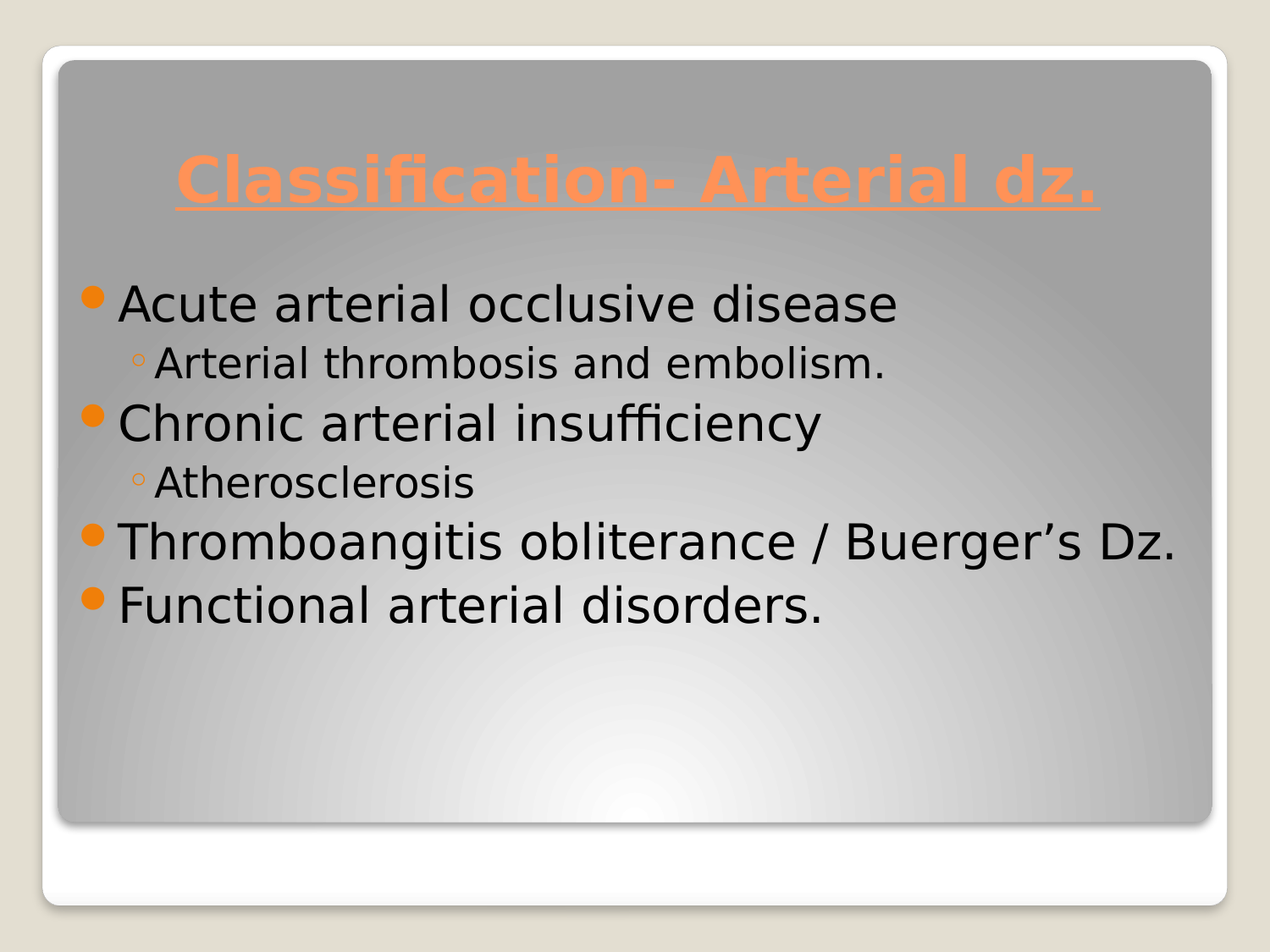

# Classification- Arterial dz.
Acute arterial occlusive disease
Arterial thrombosis and embolism.
Chronic arterial insufficiency
Atherosclerosis
Thromboangitis obliterance / Buerger’s Dz.
Functional arterial disorders.